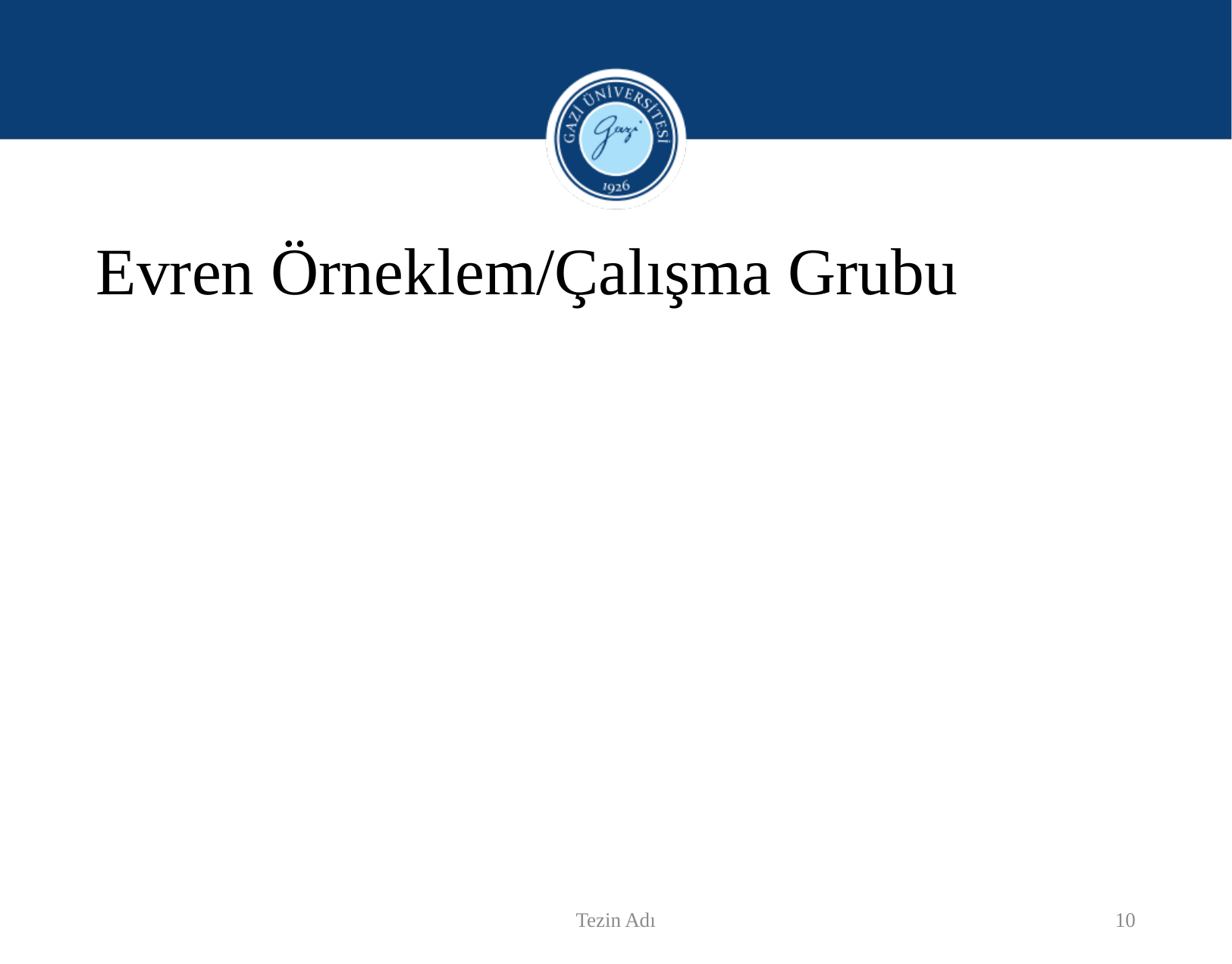

# Evren Örneklem/Çalışma Grubu

Tezin Adı
10